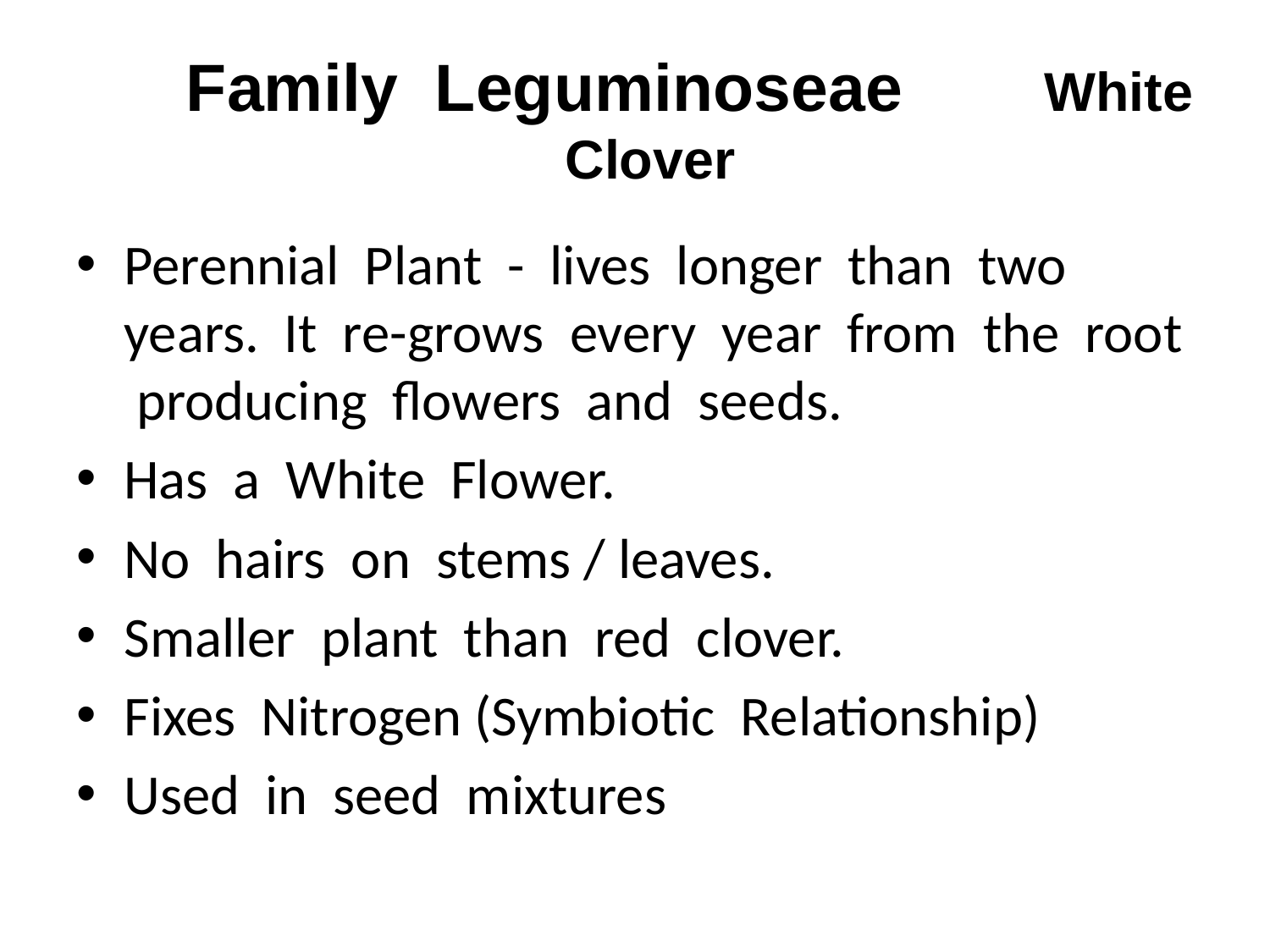

# Family  Leguminoseae  	     White   Clover
Perennial  Plant  -  lives  longer  than  two  years.  It  re-grows  every  year  from  the  root  producing  flowers  and  seeds.
Has  a  White  Flower.
No  hairs  on  stems / leaves.
Smaller  plant  than  red  clover.
Fixes  Nitrogen (Symbiotic  Relationship)
Used  in  seed  mixtures